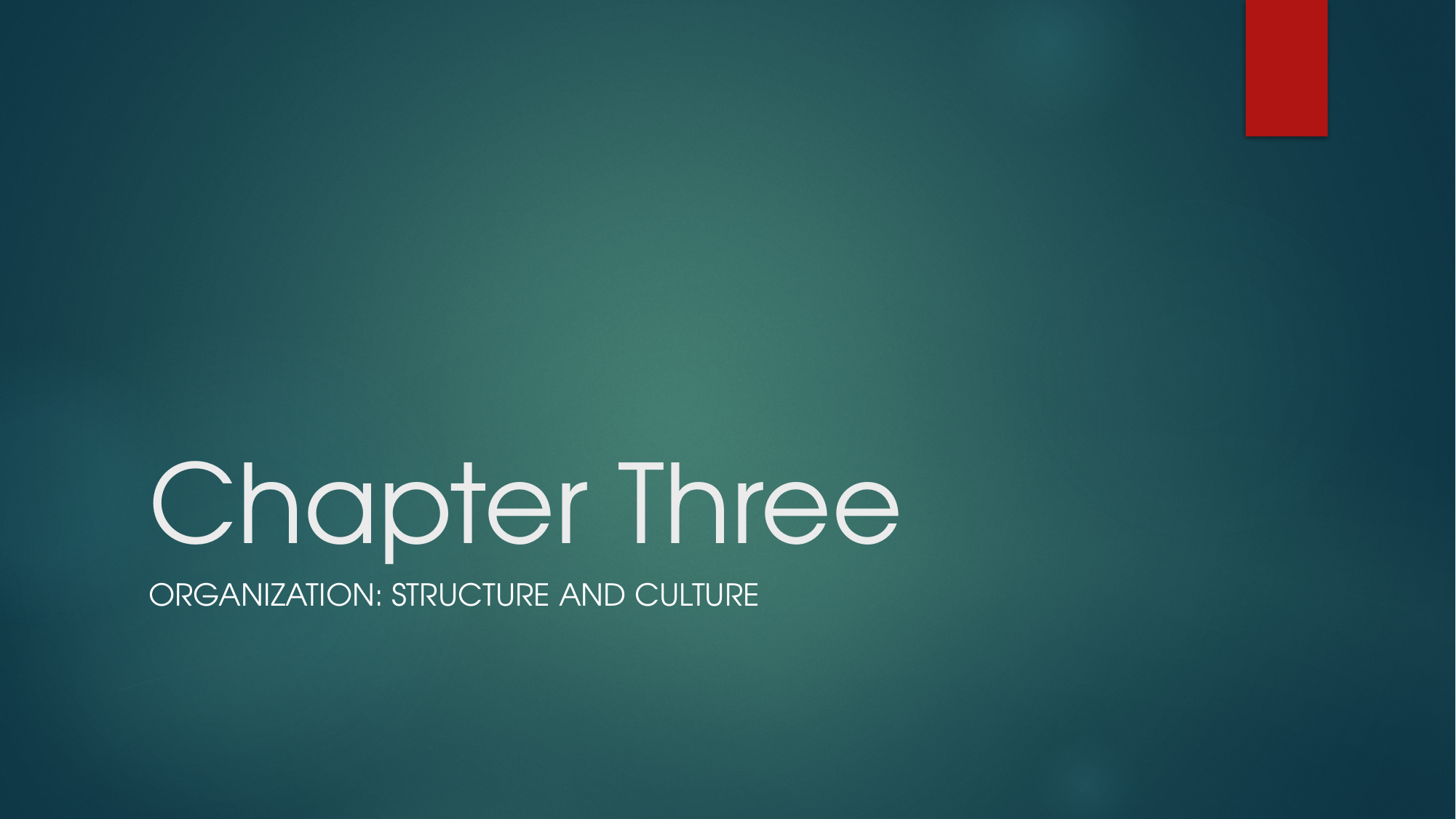

# Chapter Three
Organization: Structure and Culture